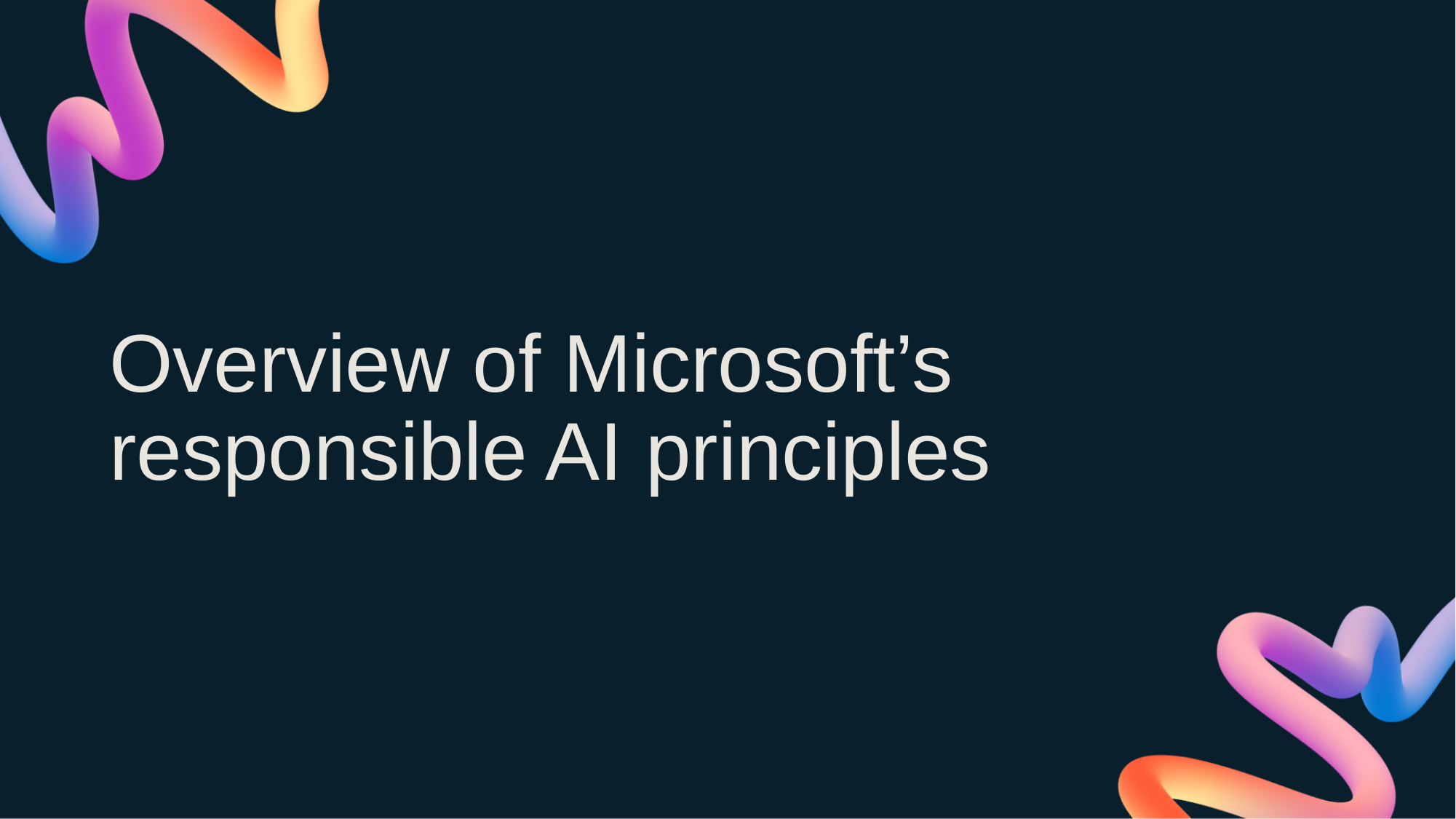

# Overview of Microsoft’s responsible AI principles